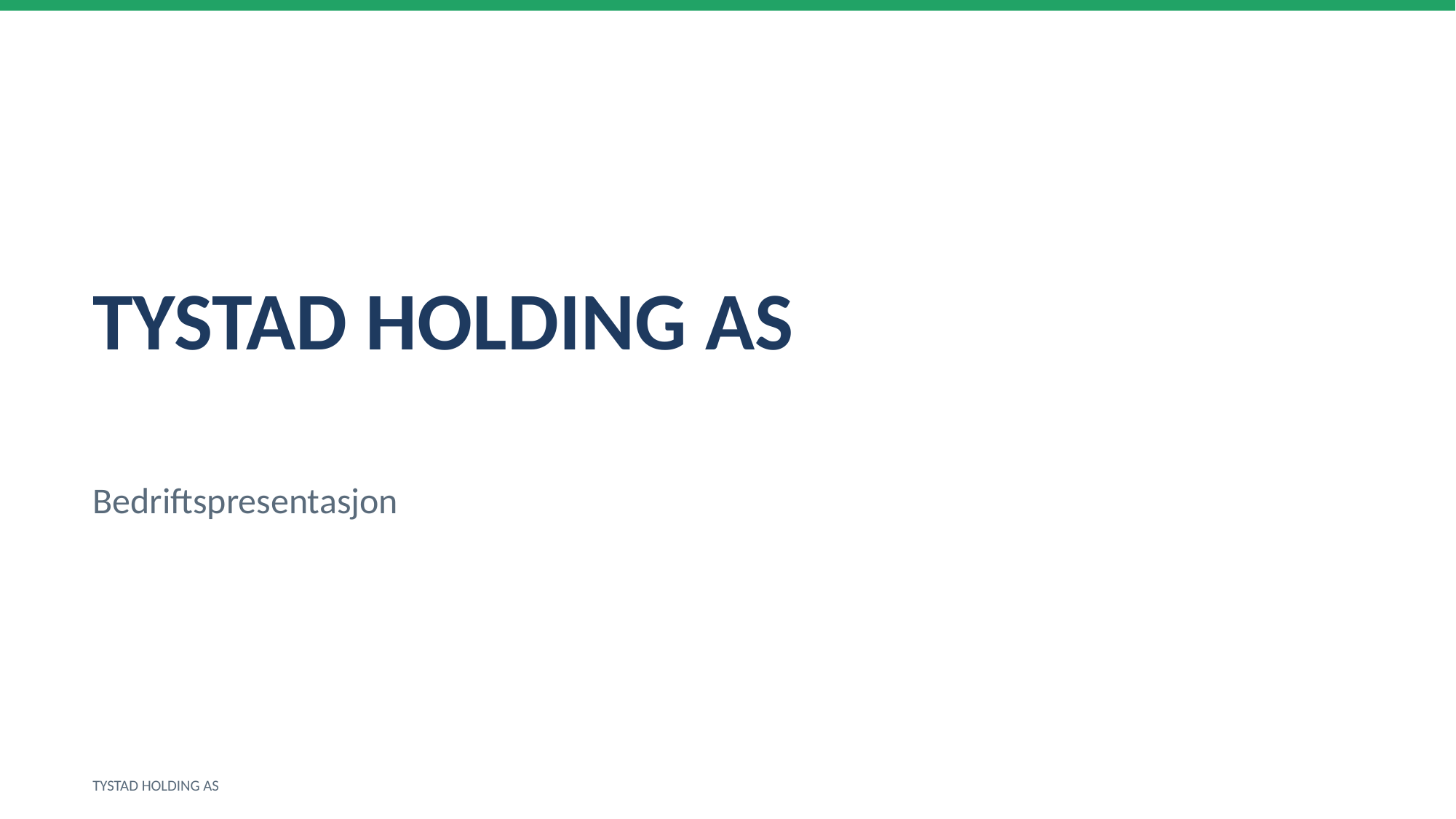

TYSTAD HOLDING AS
Bedriftspresentasjon
TYSTAD HOLDING AS